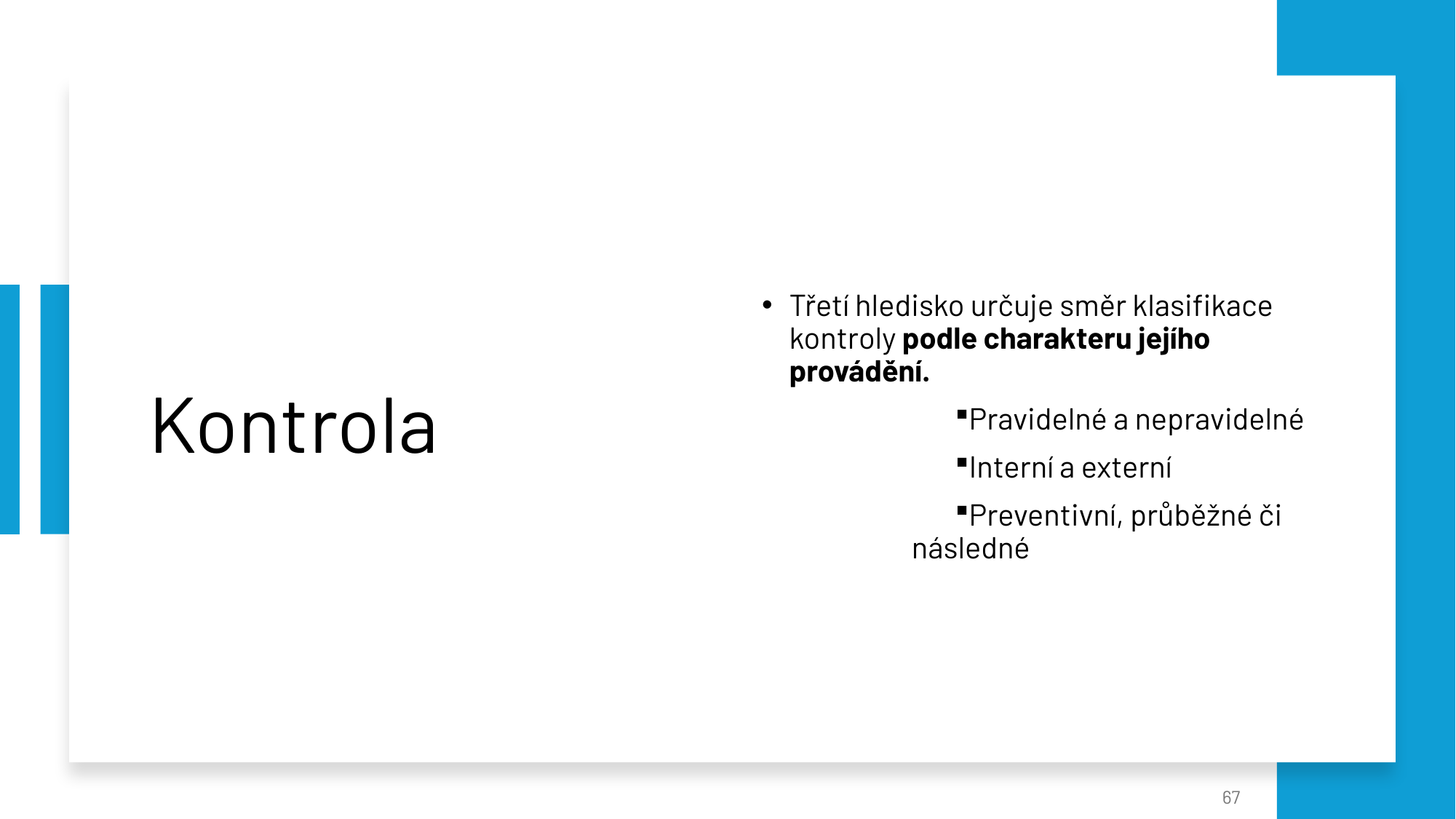

# Kontrola
Třetí hledisko určuje směr klasifikace kontroly podle charakteru jejího provádění.
Pravidelné a nepravidelné
Interní a externí
Preventivní, průběžné či následné

67